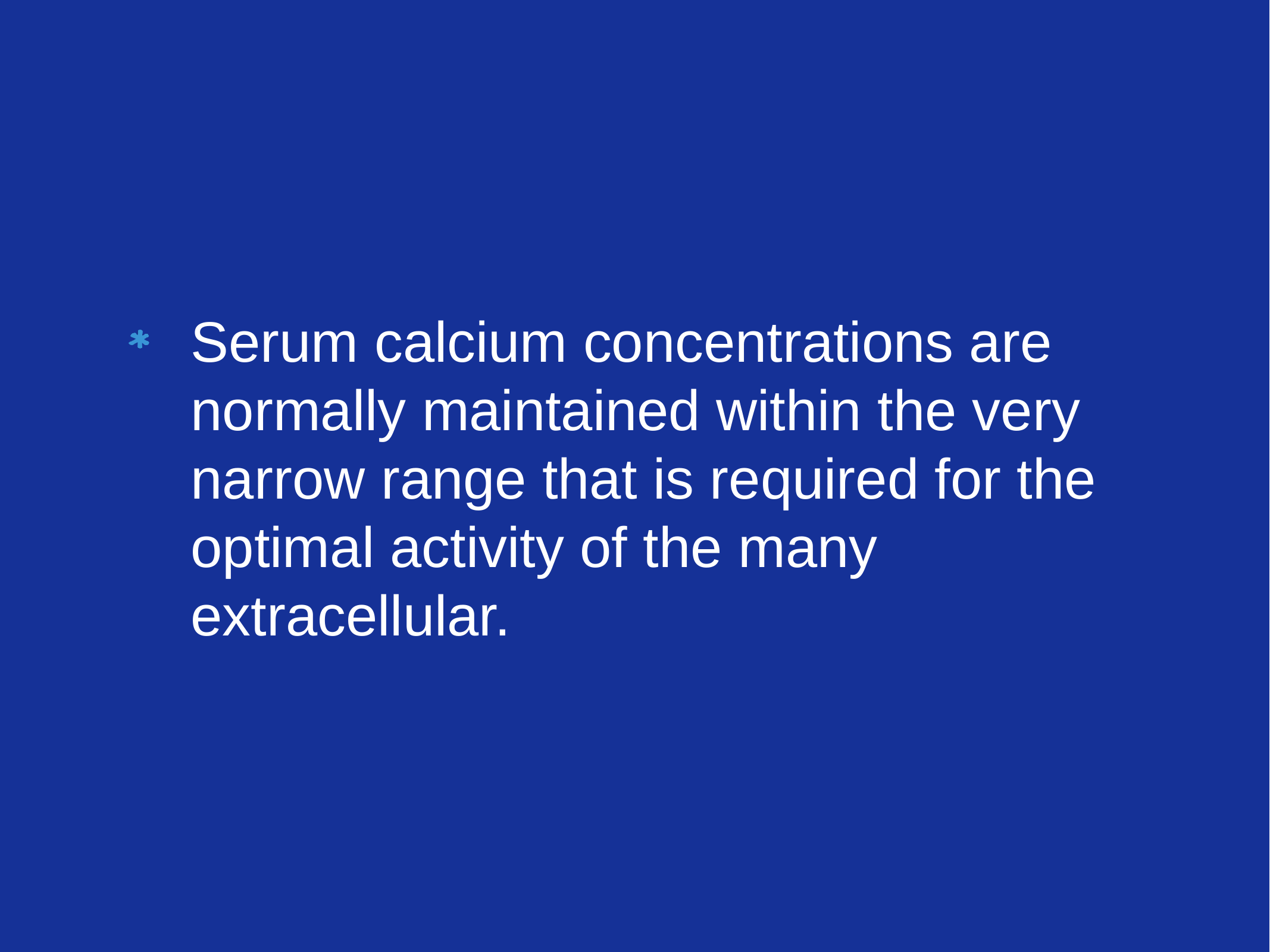

Serum calcium concentrations are normally maintained within the very narrow range that is required for the optimal activity of the many extracellular.